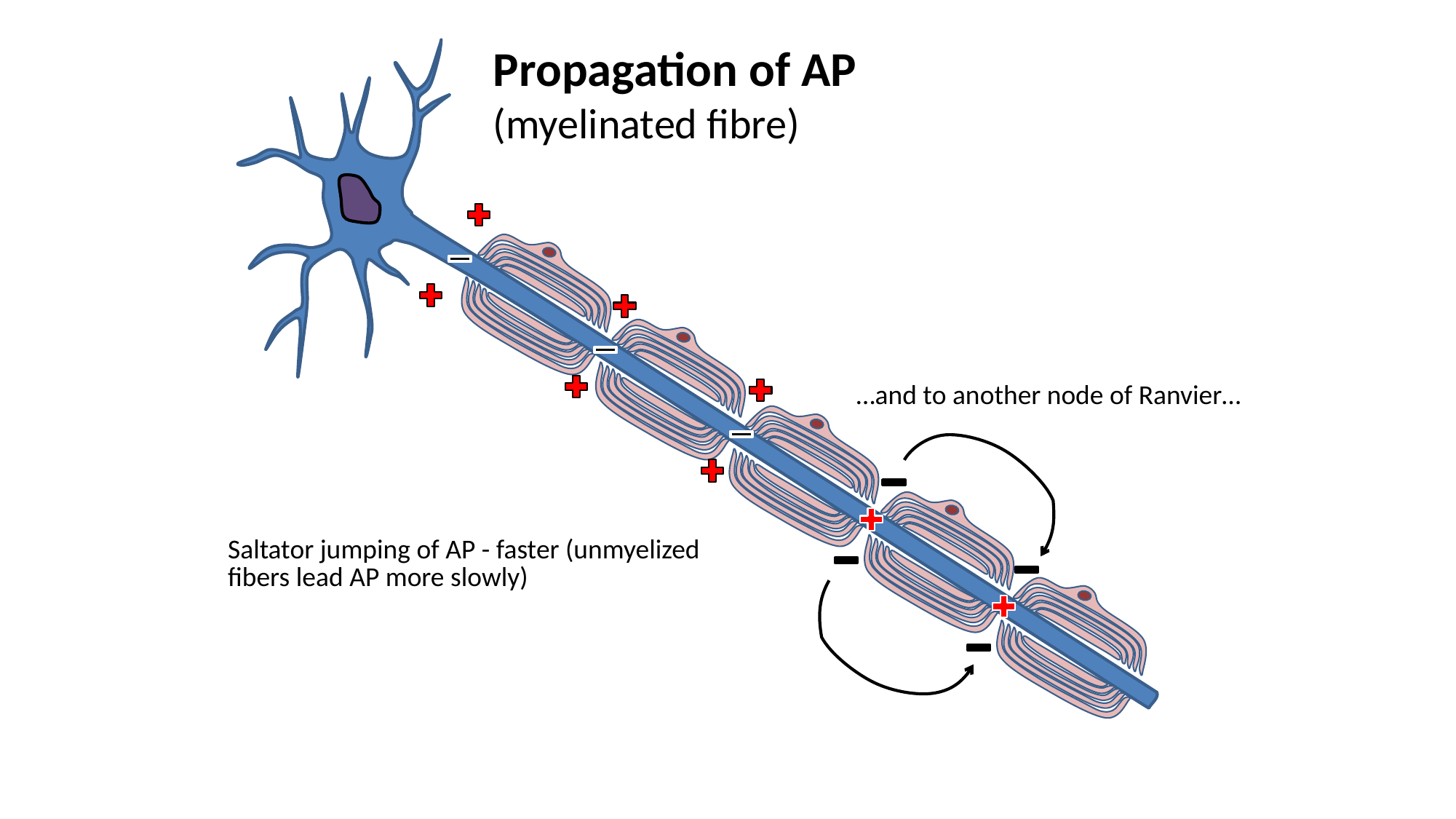

Propagation of AP
(myelinated fibre)

…and to another node of Ranvier…

Saltator jumping of AP - faster (unmyelized fibers lead AP more slowly)